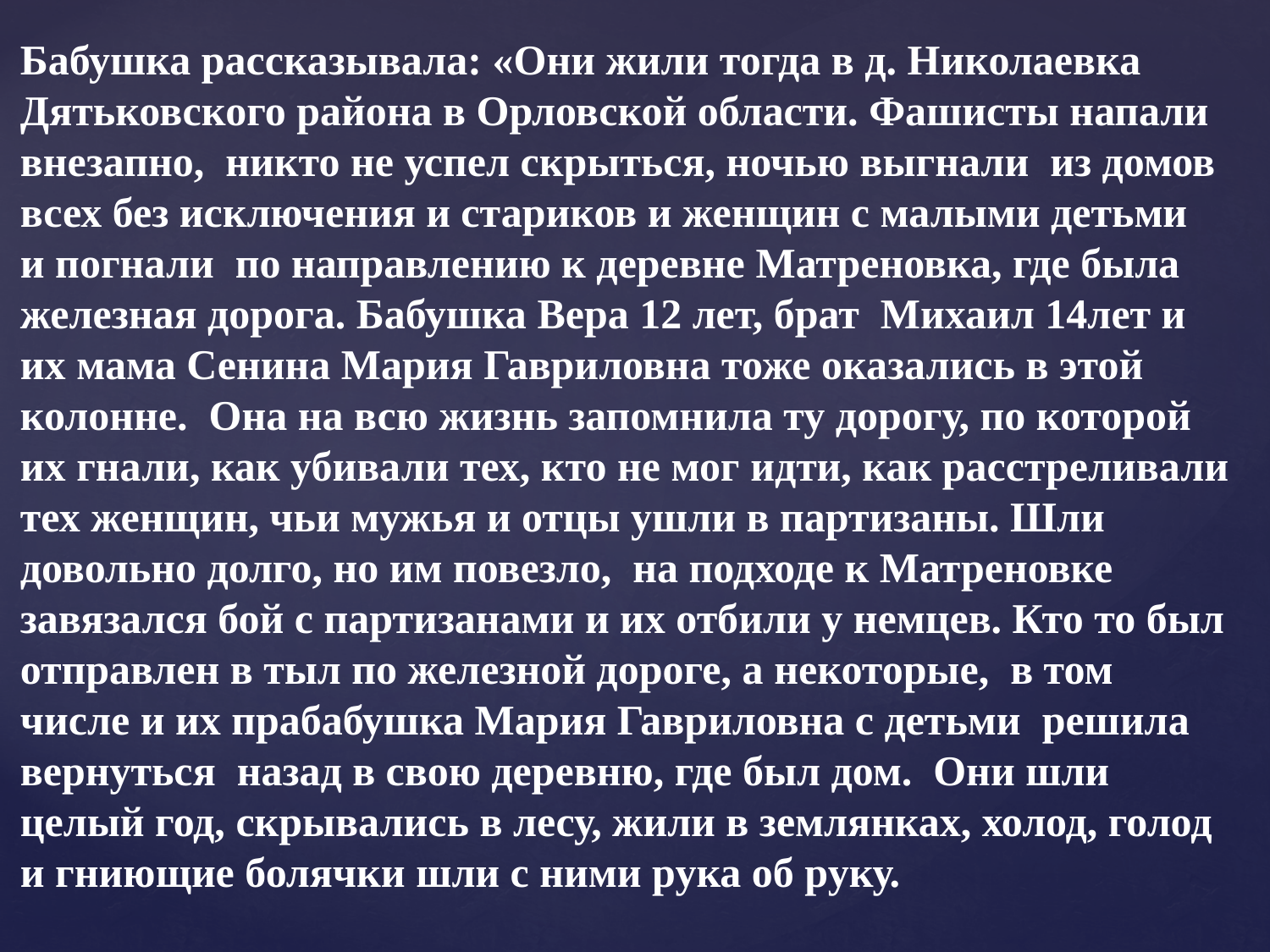

Бабушка рассказывала: «Они жили тогда в д. Николаевка Дятьковского района в Орловской области. Фашисты напали внезапно,  никто не успел скрыться, ночью выгнали  из домов всех без исключения и стариков и женщин с малыми детьми   и погнали  по направлению к деревне Матреновка, где была железная дорога. Бабушка Вера 12 лет, брат  Михаил 14лет и их мама Сенина Мария Гавриловна тоже оказались в этой колонне.  Она на всю жизнь запомнила ту дорогу, по которой их гнали, как убивали тех, кто не мог идти, как расстреливали тех женщин, чьи мужья и отцы ушли в партизаны. Шли довольно долго, но им повезло,  на подходе к Матреновке  завязался бой с партизанами и их отбили у немцев. Кто то был отправлен в тыл по железной дороге, а некоторые,  в том числе и их прабабушка Мария Гавриловна с детьми  решила вернуться  назад в свою деревню, где был дом.  Они шли целый год, скрывались в лесу, жили в землянках, холод, голод и гниющие болячки шли с ними рука об руку.